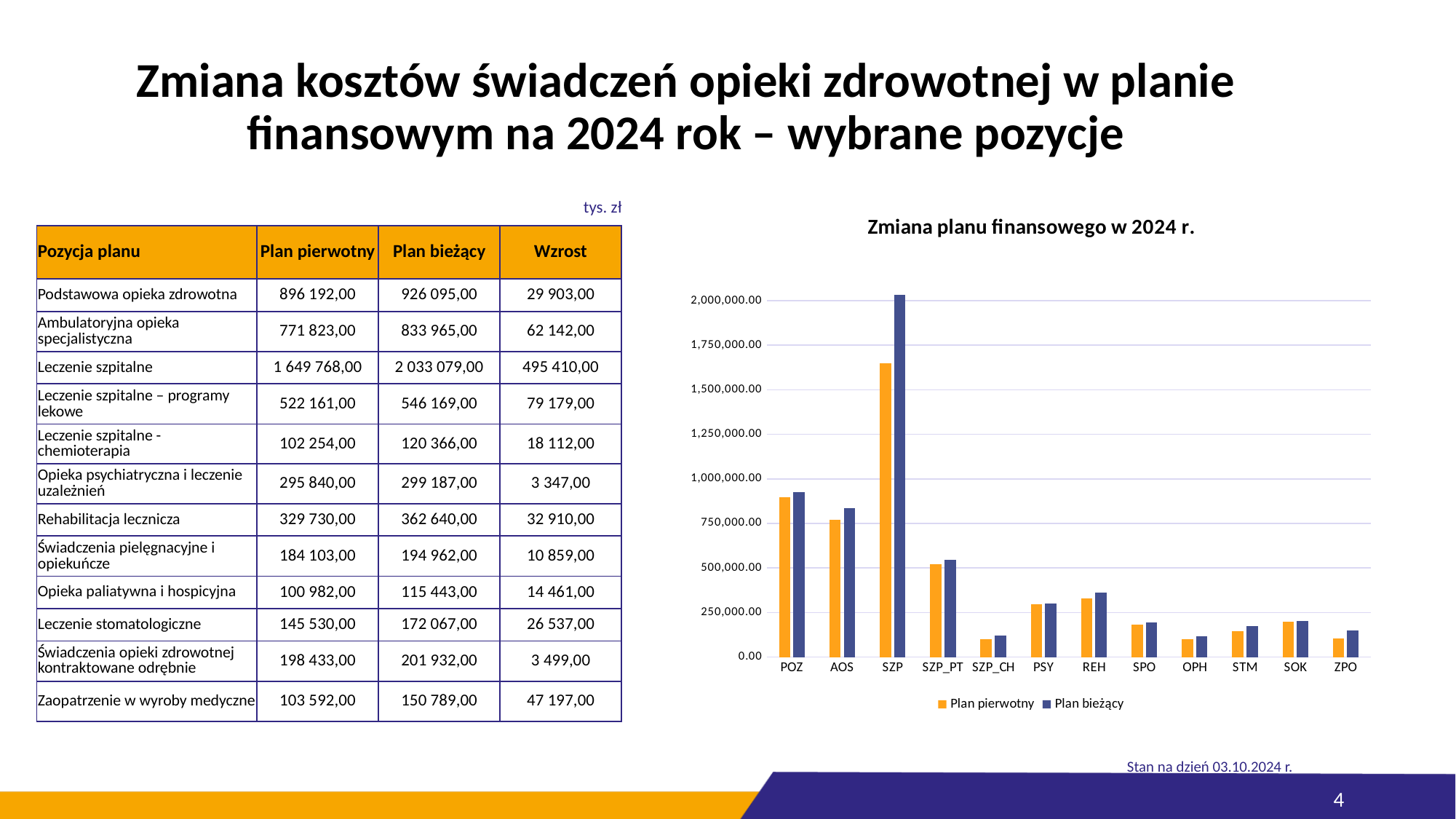

# Zmiana kosztów świadczeń opieki zdrowotnej w planie finansowym na 2024 rok – wybrane pozycje
tys. zł

### Chart: Zmiana planu finansowego w 2024 r.

| Category | Plan pierwotny | Plan bieżący |
|---|---|---|
| POZ | 896192.0 | 926095.0 |
| AOS | 771823.0 | 833965.0 |
| SZP | 1649768.0 | 2033079.0 |
| SZP_PT | 522161.0 | 546169.0 |
| SZP_CH | 102254.0 | 120366.0 |
| PSY | 295840.0 | 299187.0 |
| REH | 329730.0 | 362640.0 |
| SPO | 184103.0 | 194962.0 |
| OPH | 100982.0 | 115443.0 |
| STM | 145530.0 | 172067.0 |
| SOK | 198433.0 | 201932.0 |
| ZPO | 103592.0 | 150789.0 |
| Pozycja planu | Plan pierwotny | Plan bieżący | Wzrost |
| --- | --- | --- | --- |
| Podstawowa opieka zdrowotna | 896 192,00 | 926 095,00 | 29 903,00 |
| Ambulatoryjna opieka specjalistyczna | 771 823,00 | 833 965,00 | 62 142,00 |
| Leczenie szpitalne | 1 649 768,00 | 2 033 079,00 | 495 410,00 |
| Leczenie szpitalne – programy lekowe | 522 161,00 | 546 169,00 | 79 179,00 |
| Leczenie szpitalne - chemioterapia | 102 254,00 | 120 366,00 | 18 112,00 |
| Opieka psychiatryczna i leczenie uzależnień | 295 840,00 | 299 187,00 | 3 347,00 |
| Rehabilitacja lecznicza | 329 730,00 | 362 640,00 | 32 910,00 |
| Świadczenia pielęgnacyjne i opiekuńcze | 184 103,00 | 194 962,00 | 10 859,00 |
| Opieka paliatywna i hospicyjna | 100 982,00 | 115 443,00 | 14 461,00 |
| Leczenie stomatologiczne | 145 530,00 | 172 067,00 | 26 537,00 |
| Świadczenia opieki zdrowotnej kontraktowane odrębnie | 198 433,00 | 201 932,00 | 3 499,00 |
| Zaopatrzenie w wyroby medyczne | 103 592,00 | 150 789,00 | 47 197,00 |
Stan na dzień 03.10.2024 r.